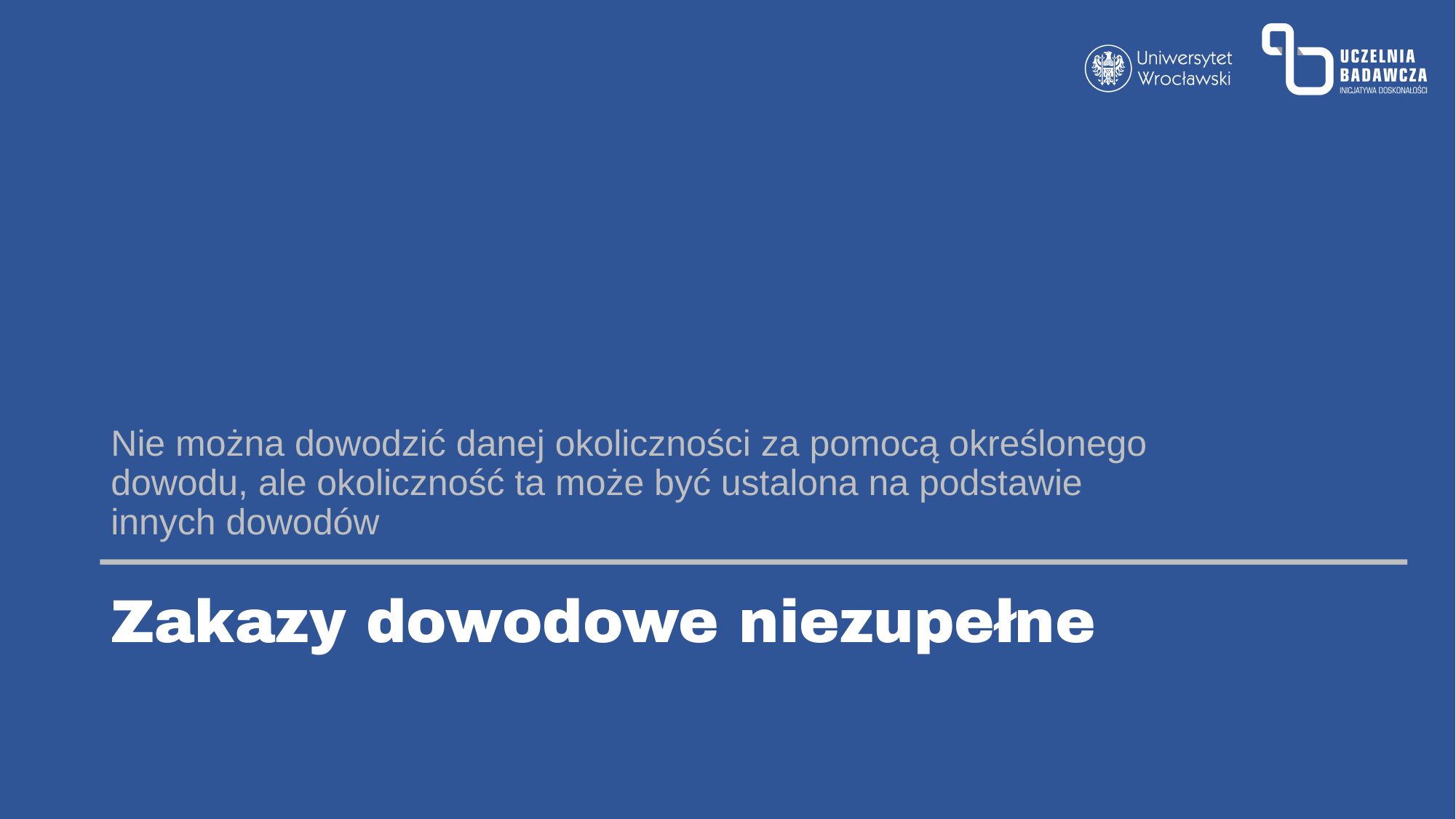

Nie można dowodzić danej okoliczności za pomocą określonego dowodu, ale okoliczność ta może być ustalona na podstawie innych dowodów
# Zakazy dowodowe niezupełne